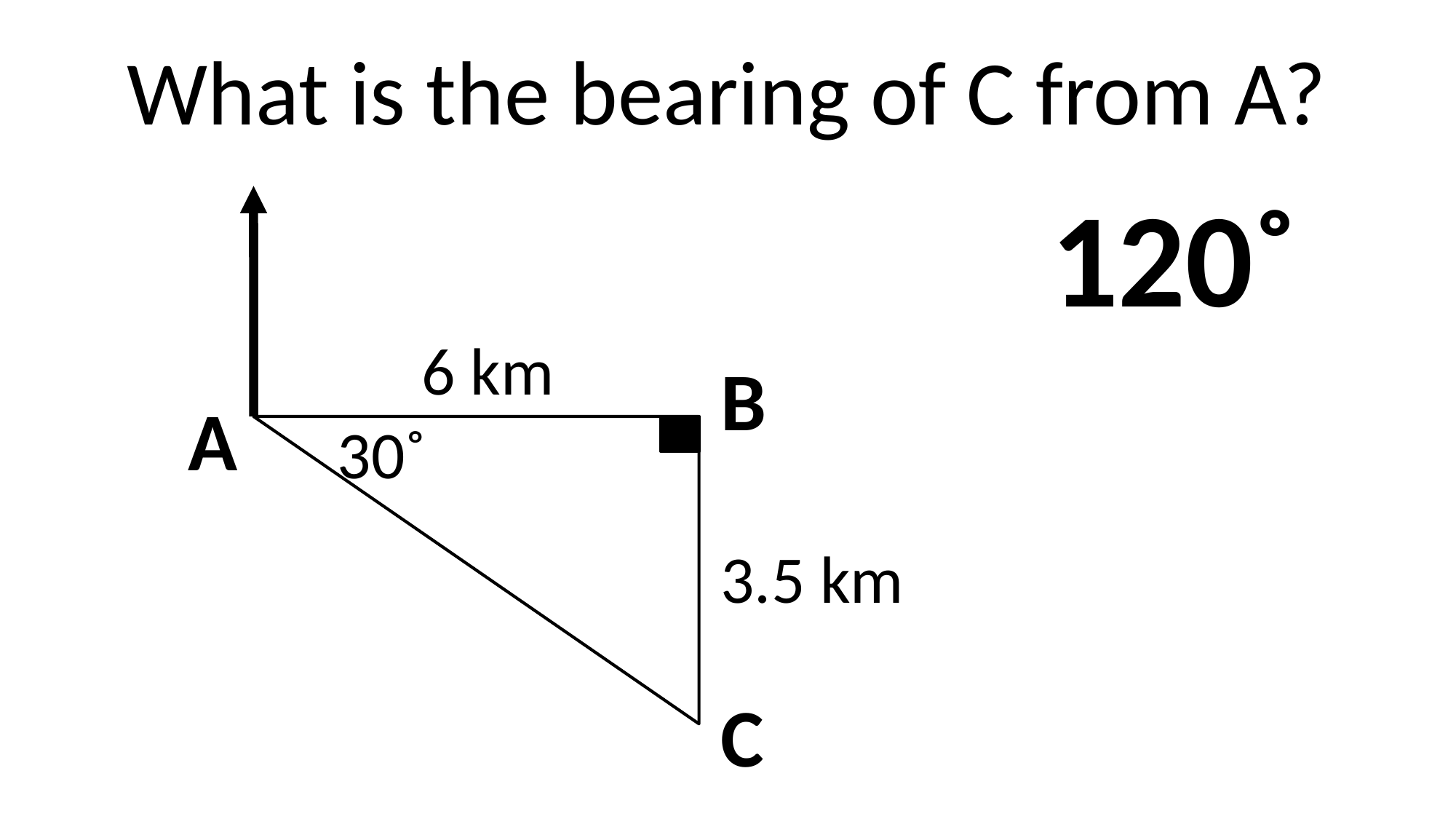

What is the bearing of C from A?
120˚
6 km
B
A
30˚

3.5 km
C